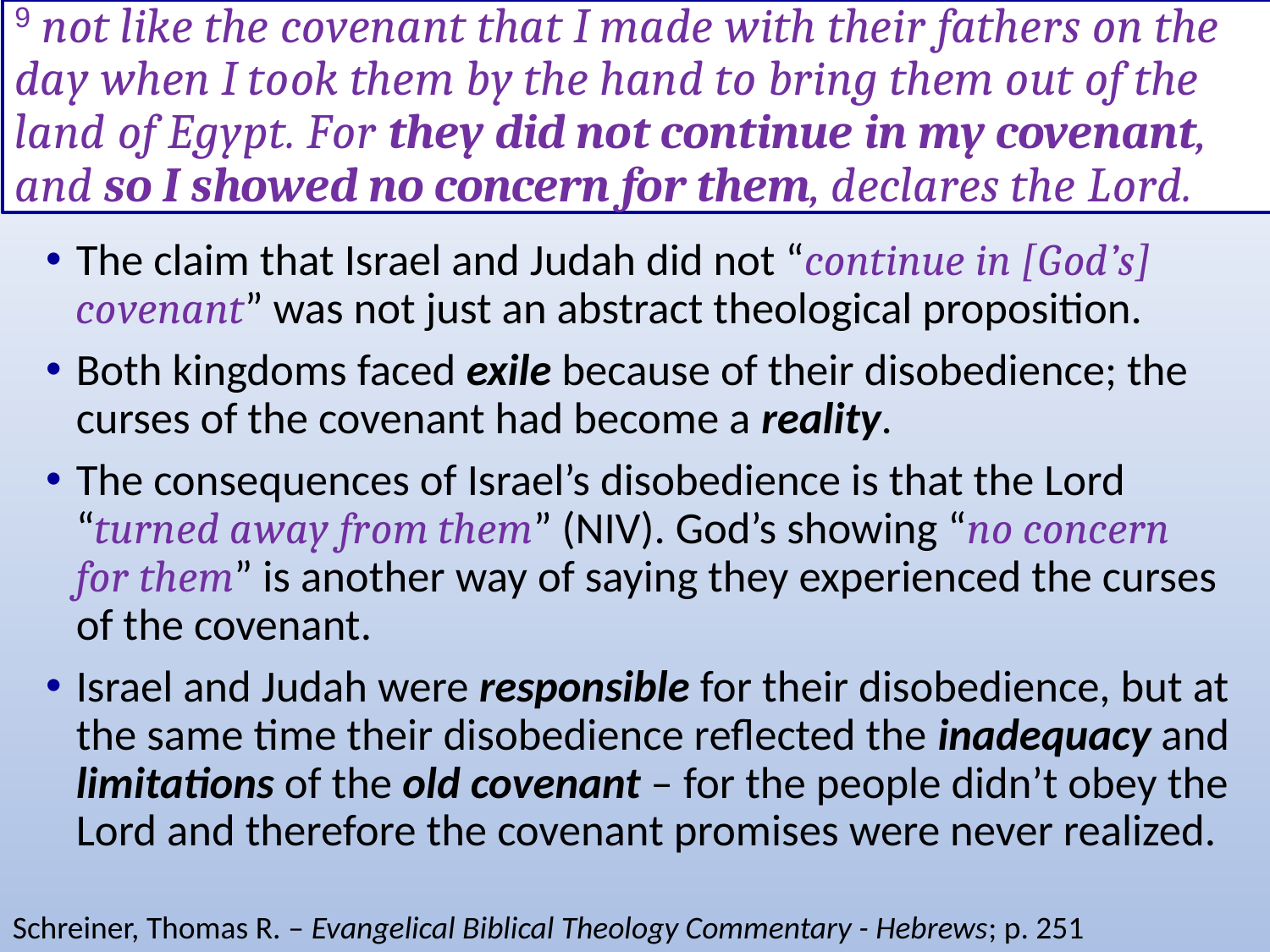

# 9 not like the covenant that I made with their fathers on the day when I took them by the hand to bring them out of the land of Egypt. For they did not continue in my covenant, and so I showed no concern for them, declares the Lord.
The claim that Israel and Judah did not “continue in [God’s] covenant” was not just an abstract theological proposition.
Both kingdoms faced exile because of their disobedience; the curses of the covenant had become a reality.
The consequences of Israel’s disobedience is that the Lord “turned away from them” (NIV). God’s showing “no concern for them” is another way of saying they experienced the curses of the covenant.
Israel and Judah were responsible for their disobedience, but at the same time their disobedience reflected the inadequacy and limitations of the old covenant – for the people didn’t obey the Lord and therefore the covenant promises were never realized.
Schreiner, Thomas R. – Evangelical Biblical Theology Commentary - Hebrews; p. 251